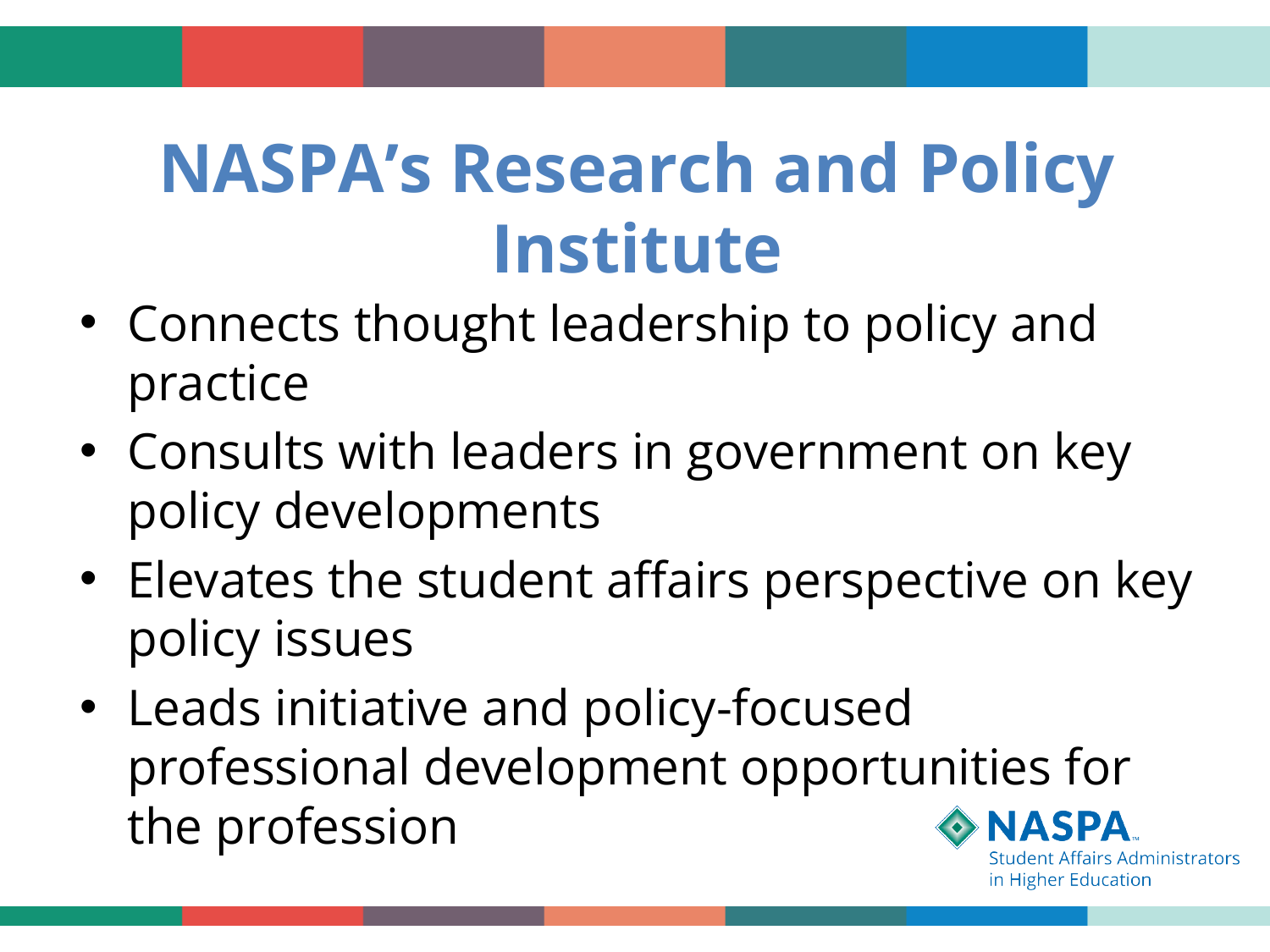

NASPA’s Research and Policy Institute
Connects thought leadership to policy and practice
Consults with leaders in government on key policy developments
Elevates the student affairs perspective on key policy issues
Leads initiative and policy-focused professional development opportunities for the profession